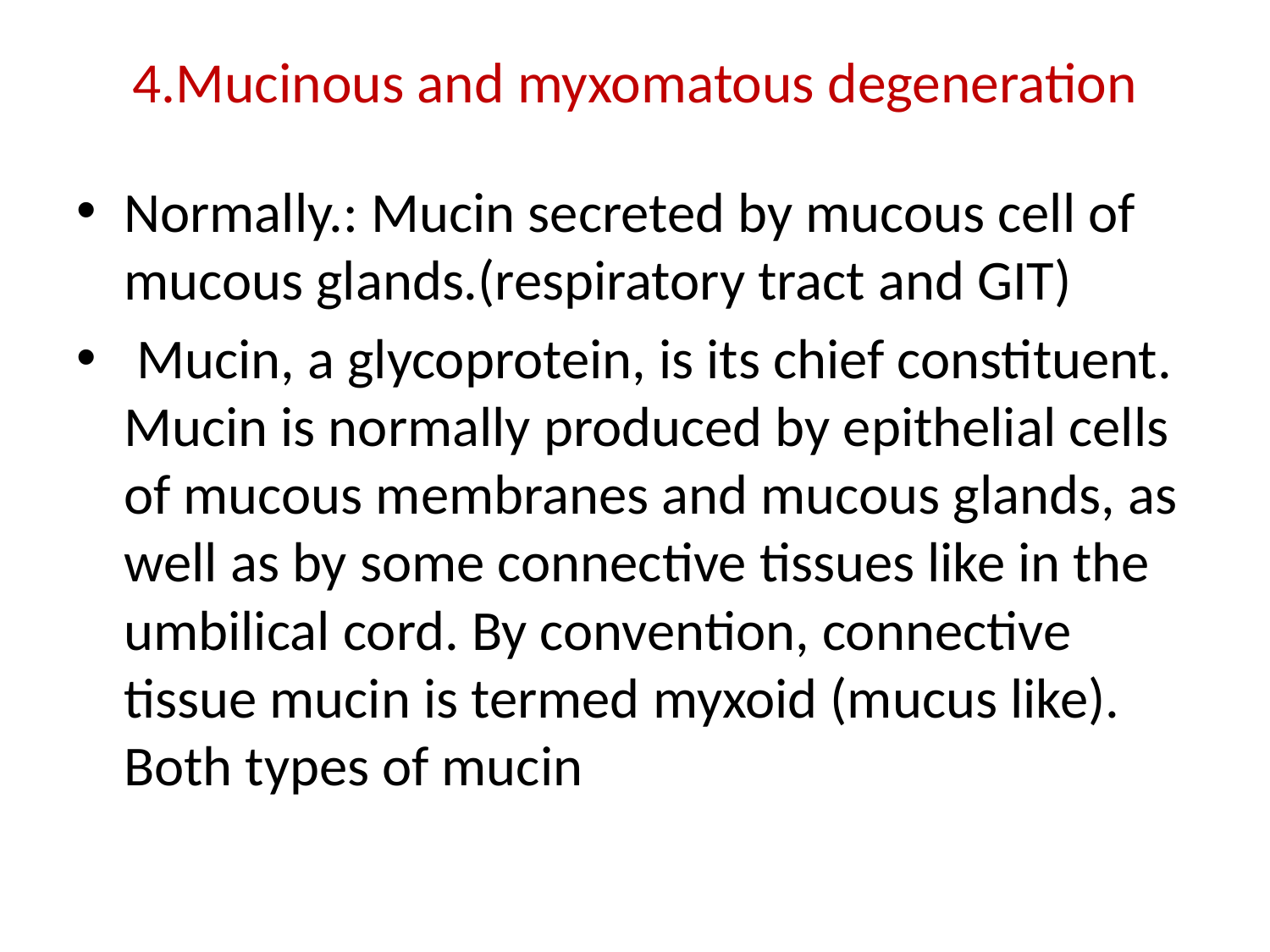

# 4.Mucinous and myxomatous degeneration
Normally.: Mucin secreted by mucous cell of mucous glands.(respiratory tract and GIT)
 Mucin, a glycoprotein, is its chief constituent. Mucin is normally produced by epithelial cells of mucous membranes and mucous glands, as well as by some connective tissues like in the umbilical cord. By convention, connective tissue mucin is termed myxoid (mucus like). Both types of mucin